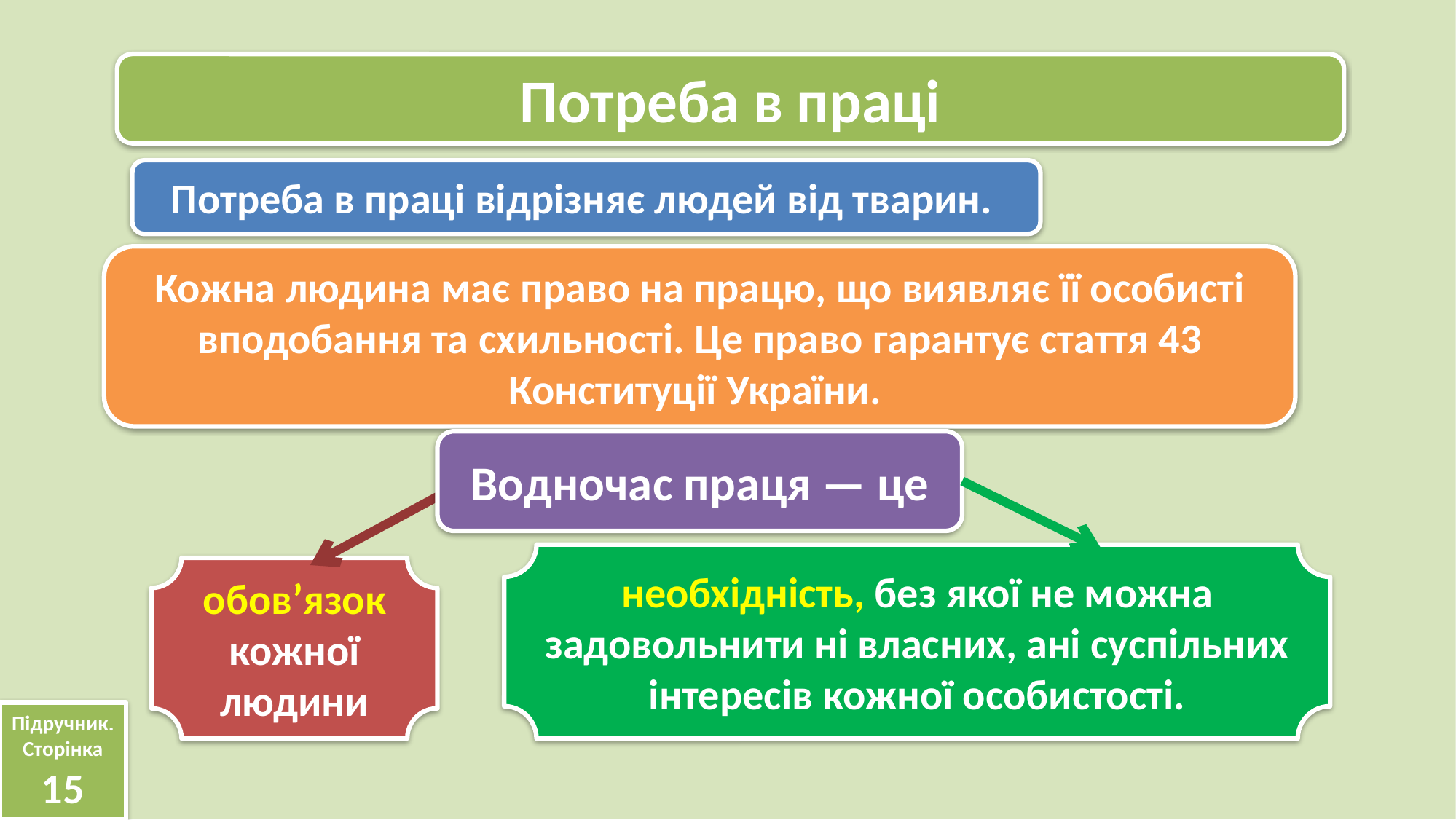

Потреба в праці
Потреба в праці відрізняє людей від тварин.
Кожна людина має право на працю, що виявляє її особисті вподобання та схильності. Це право гарантує стаття 43 Конституції України.
Водночас праця — це
необхідність, без якої не можна задовольнити ні власних, ані суспільних інтересів кожної особистості.
обов’язок кожної людини
Підручник.
Сторінка
15